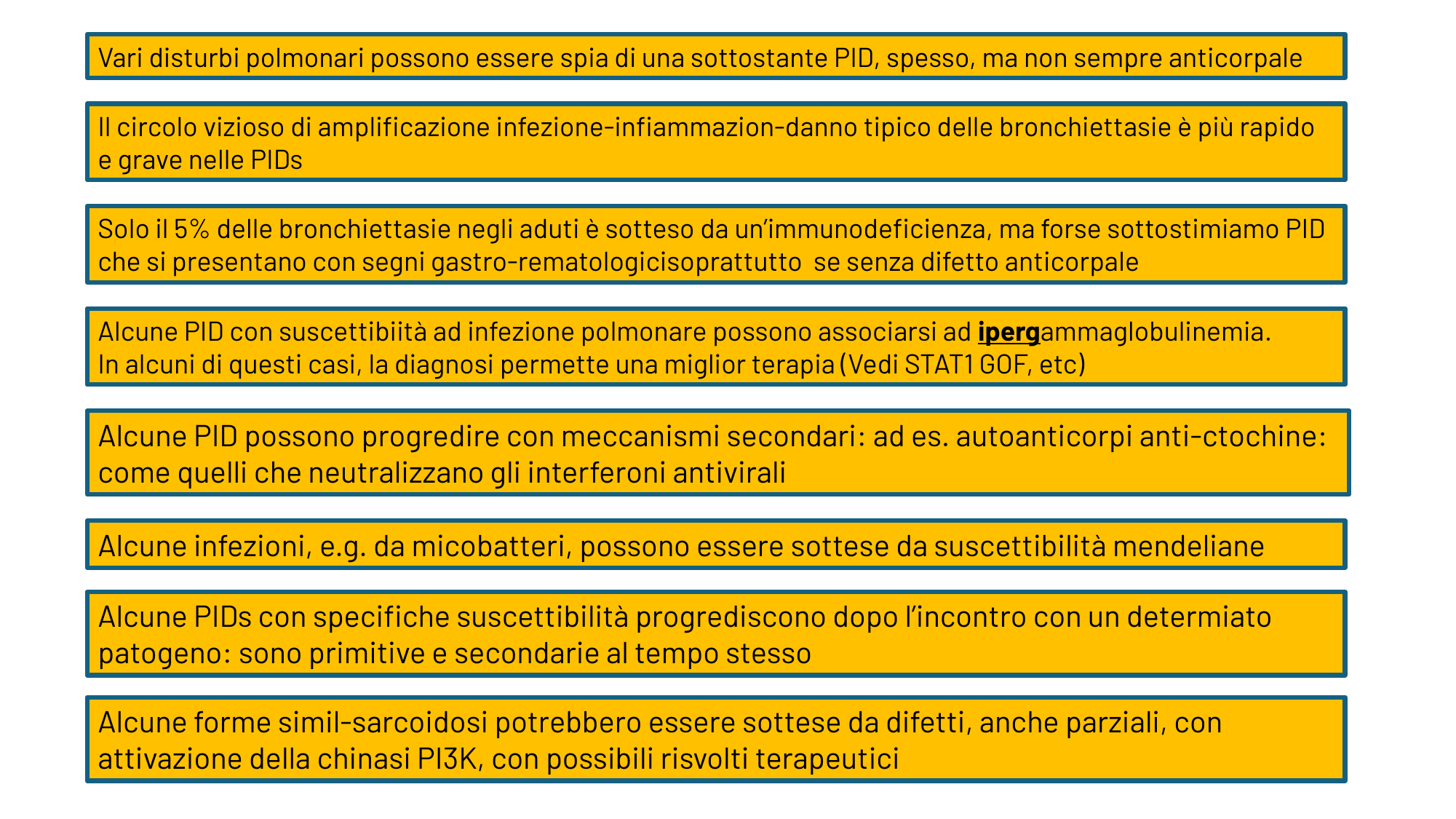

Vari disturbi polmonari possono essere spia di una sottostante PID, spesso, ma non sempre anticorpale
Il circolo vizioso di amplificazione infezione-infiammazion-danno tipico delle bronchiettasie è più rapido e grave nelle PIDs
Solo il 5% delle bronchiettasie negli aduti è sotteso da un’immunodeficienza, ma forse sottostimiamo PID che si presentano con segni gastro-rematologicisoprattutto  se senza difetto anticorpale
Alcune PID con suscettibiità ad infezione polmonare possono associarsi ad ipergammaglobulinemia.
In alcuni di questi casi, la diagnosi permette una miglior terapia (Vedi STAT1 GOF, etc)
Alcune PID possono progredire con meccanismi secondari: ad es. autoanticorpi anti-ctochine: come quelli che neutralizzano gli interferoni antivirali
Alcune infezioni, e.g. da micobatteri, possono essere sottese da suscettibilità mendeliane
Alcune PIDs con specifiche suscettibilità progrediscono dopo l’incontro con un determiato patogeno: sono primitive e secondarie al tempo stesso
Alcune forme simil-sarcoidosi potrebbero essere sottese da difetti, anche parziali, con attivazione della chinasi PI3K, con possibili risvolti terapeutici